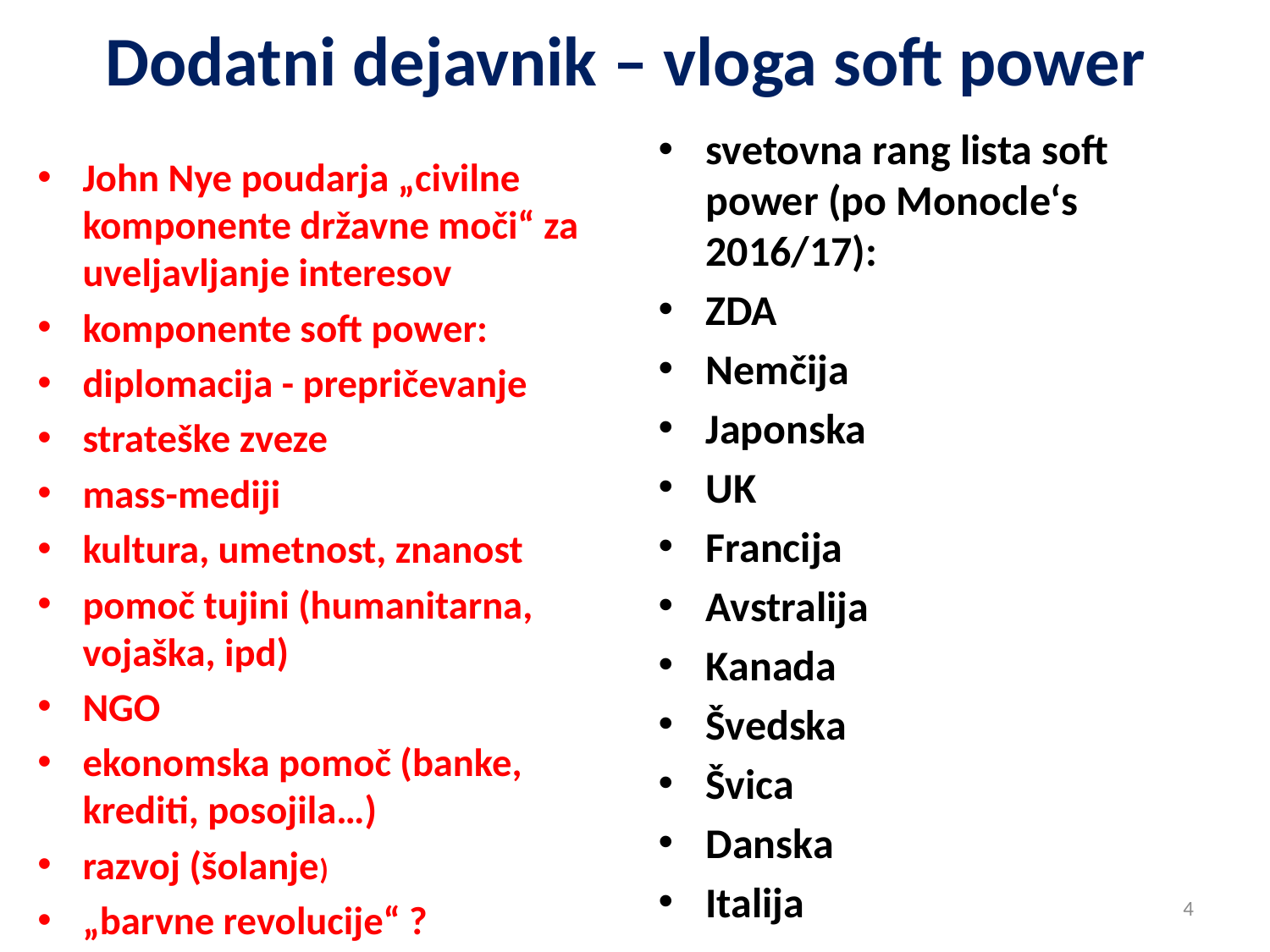

# Dodatni dejavnik – vloga soft power
svetovna rang lista soft power (po Monocle‘s 2016/17):
ZDA
Nemčija
Japonska
UK
Francija
Avstralija
Kanada
Švedska
Švica
Danska
Italija
John Nye poudarja „civilne komponente državne moči“ za uveljavljanje interesov
komponente soft power:
diplomacija - prepričevanje
strateške zveze
mass-mediji
kultura, umetnost, znanost
pomoč tujini (humanitarna, vojaška, ipd)
NGO
ekonomska pomoč (banke, krediti, posojila…)
razvoj (šolanje)
„barvne revolucije“ ?

4